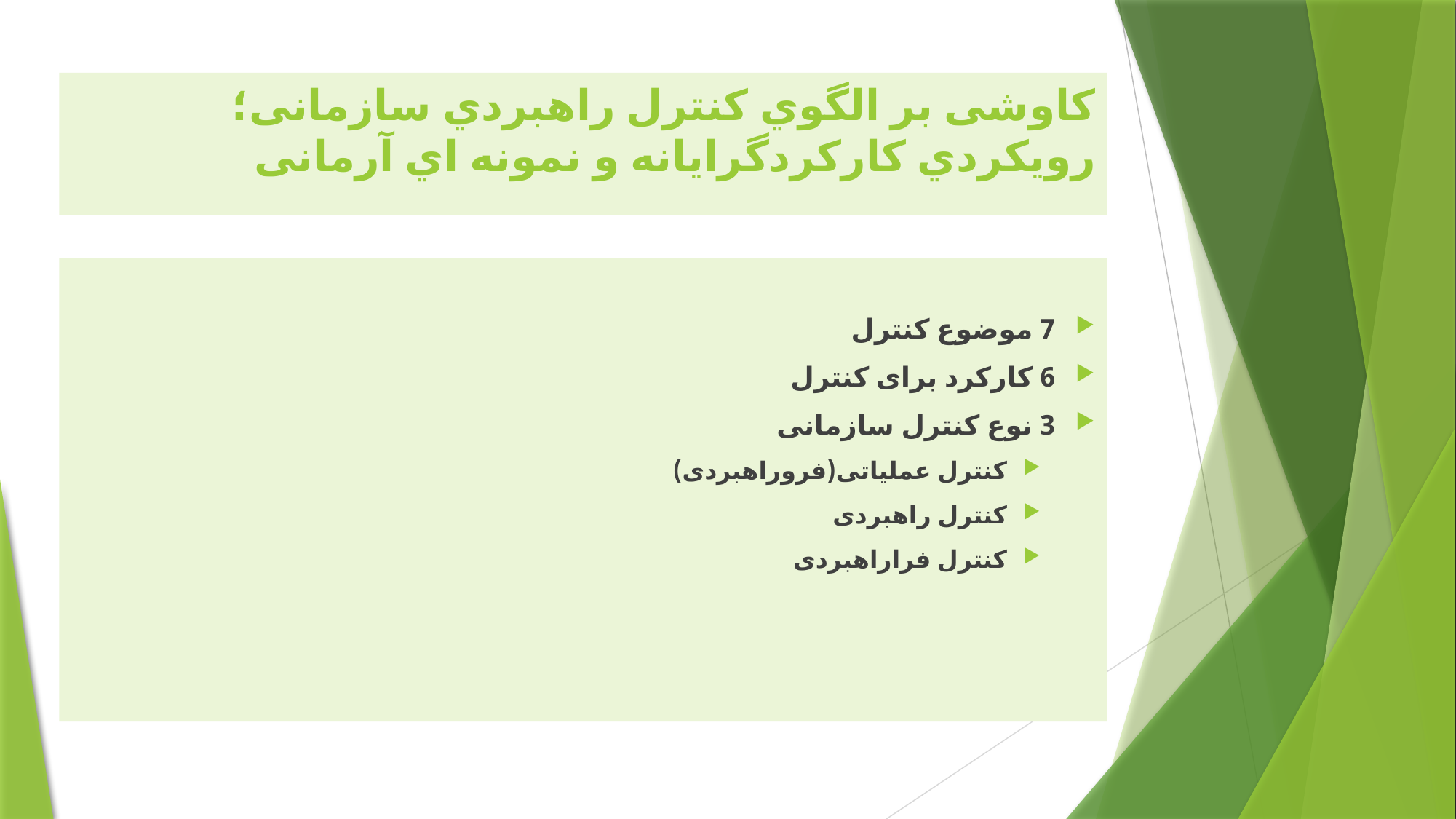

# کاوشی بر الگوي کنترل راهبردي سازمانی؛ رویکردي کارکردگرایانه و نمونه اي آرمانی

7 موضوع کنترل
6 کارکرد برای کنترل
3 نوع کنترل سازمانی
کنترل عملیاتی(فروراهبردی)
کنترل راهبردی
کنترل فراراهبردی